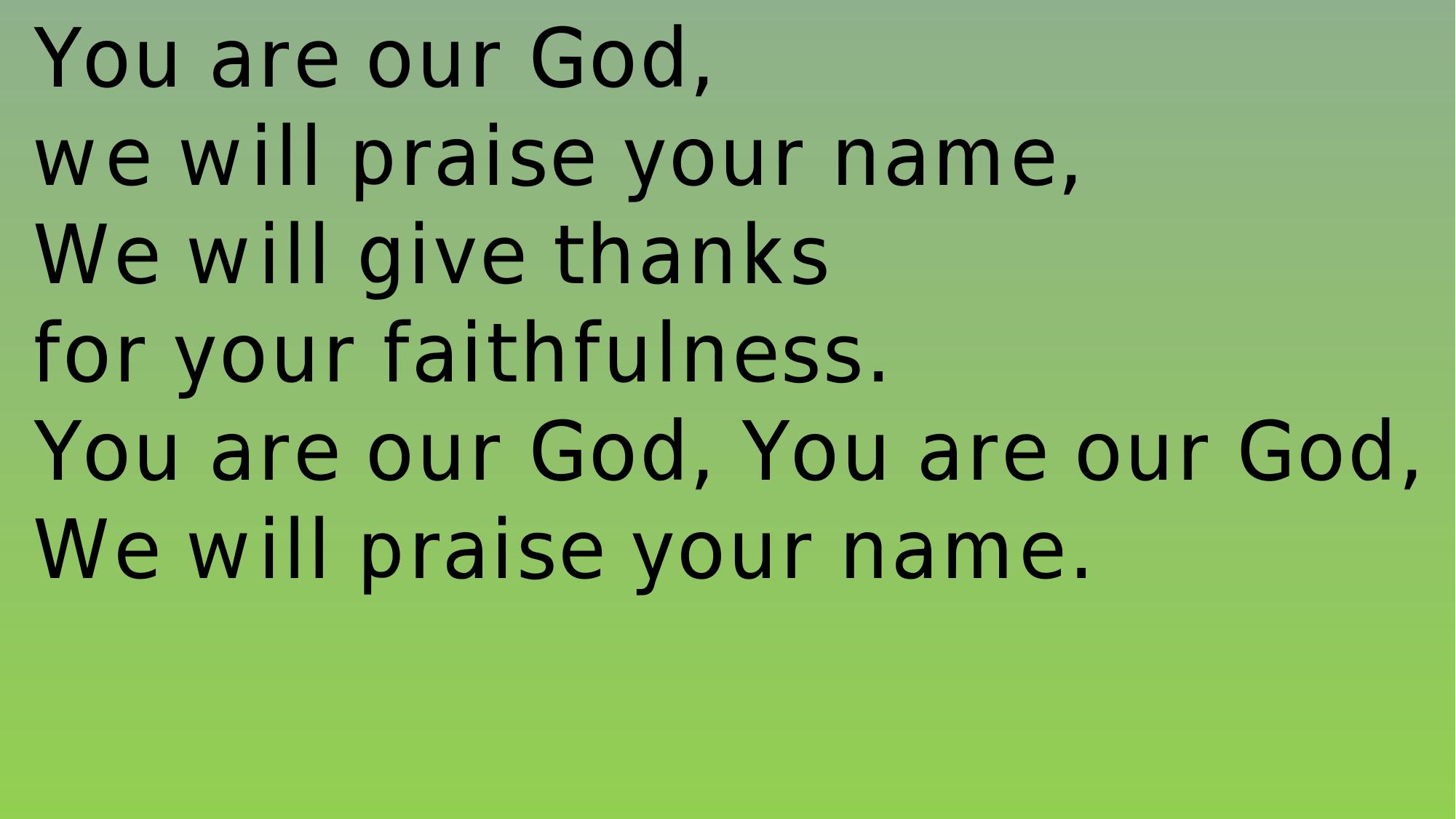

You are our God,
 we will praise your name,
 We will give thanks
 for your faithfulness.
 You are our God, You are our God,
 We will praise your name.